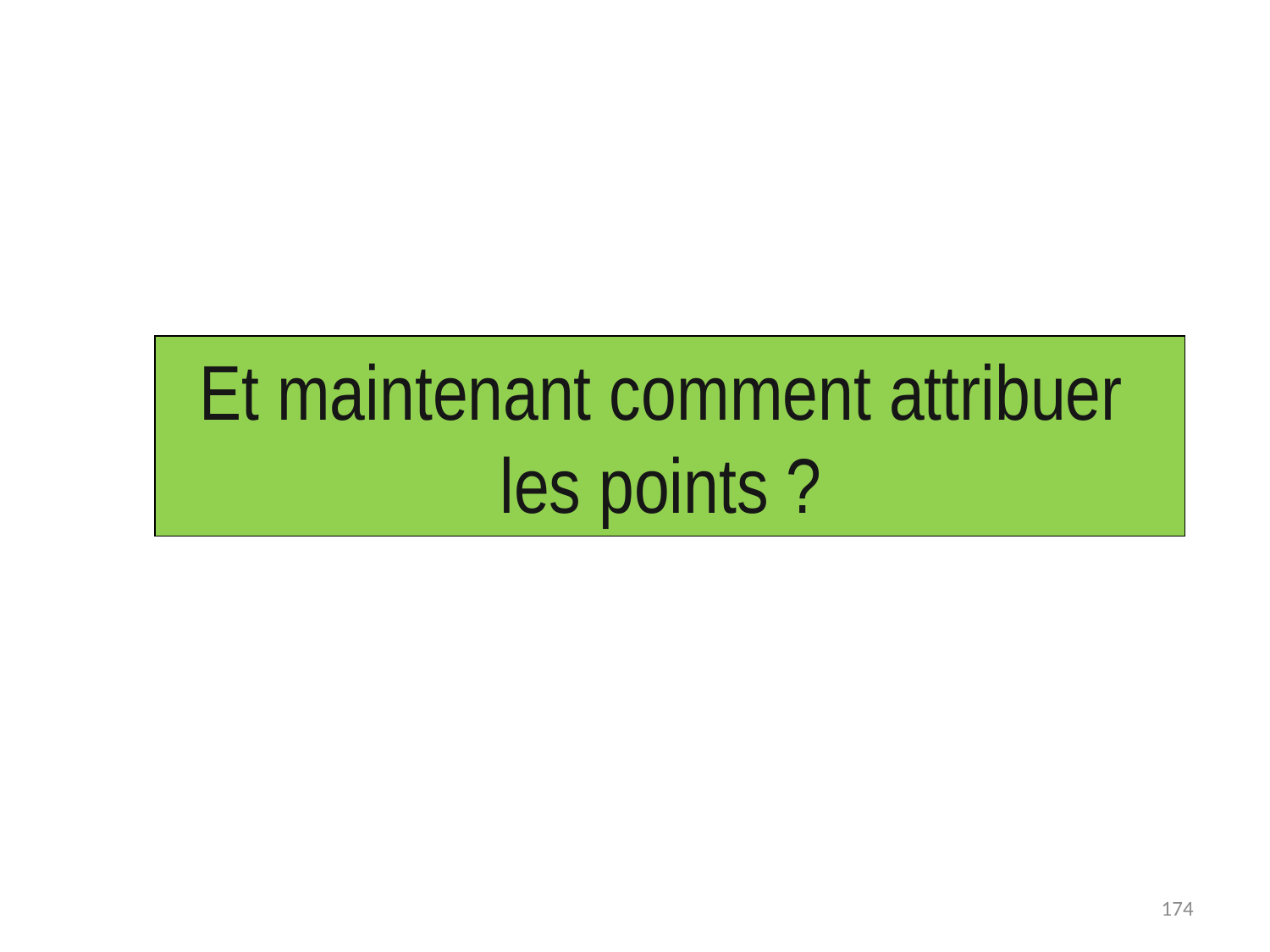

# Et maintenant comment attribuer les points ?
174